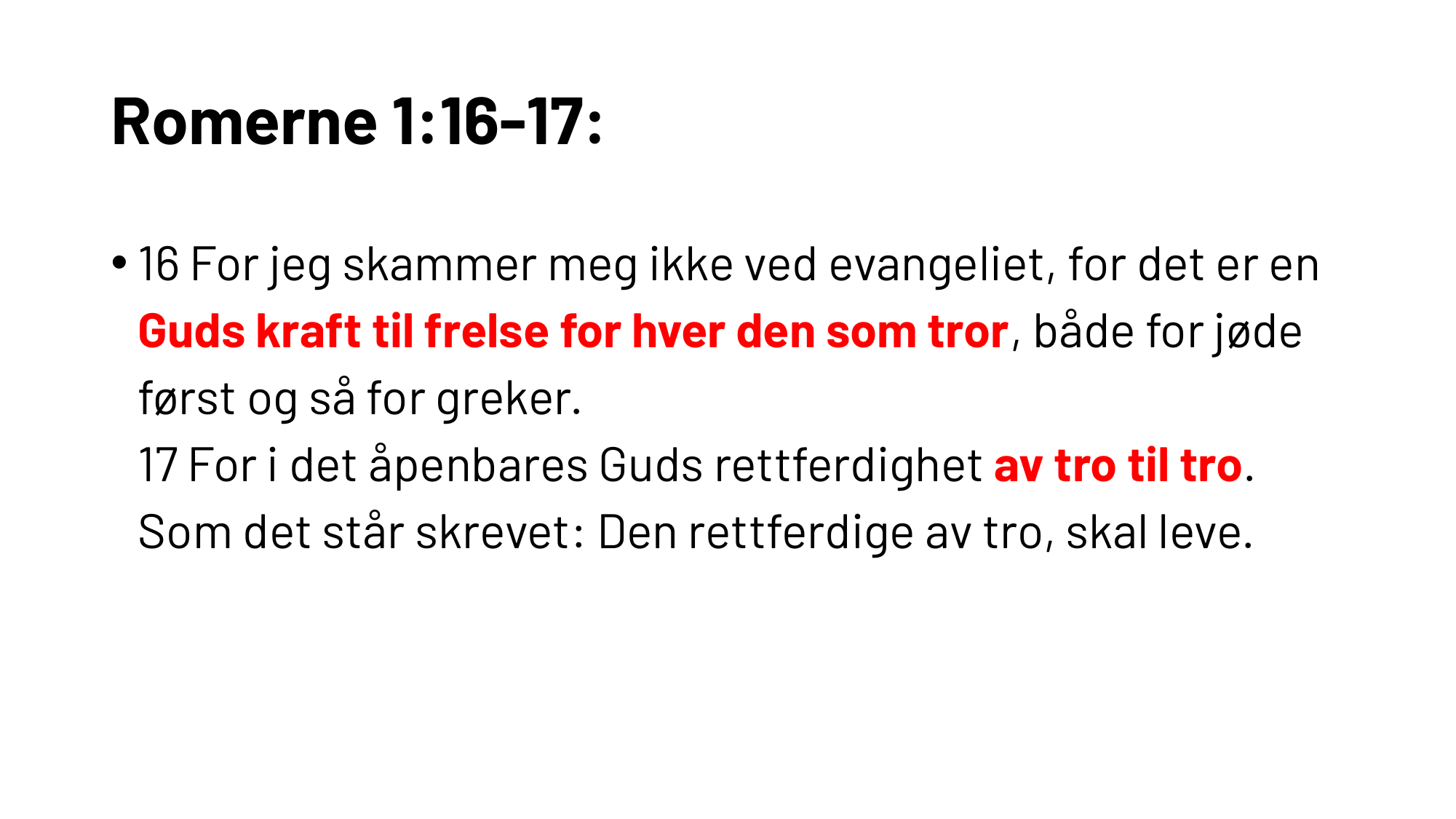

# Romerne 1:16-17:
16 For jeg skammer meg ikke ved evangeliet, for det er en Guds kraft til frelse for hver den som tror, både for jøde først og så for greker.
17 For i det åpenbares Guds rettferdighet av tro til tro. Som det står skrevet: Den rettferdige av tro, skal leve.